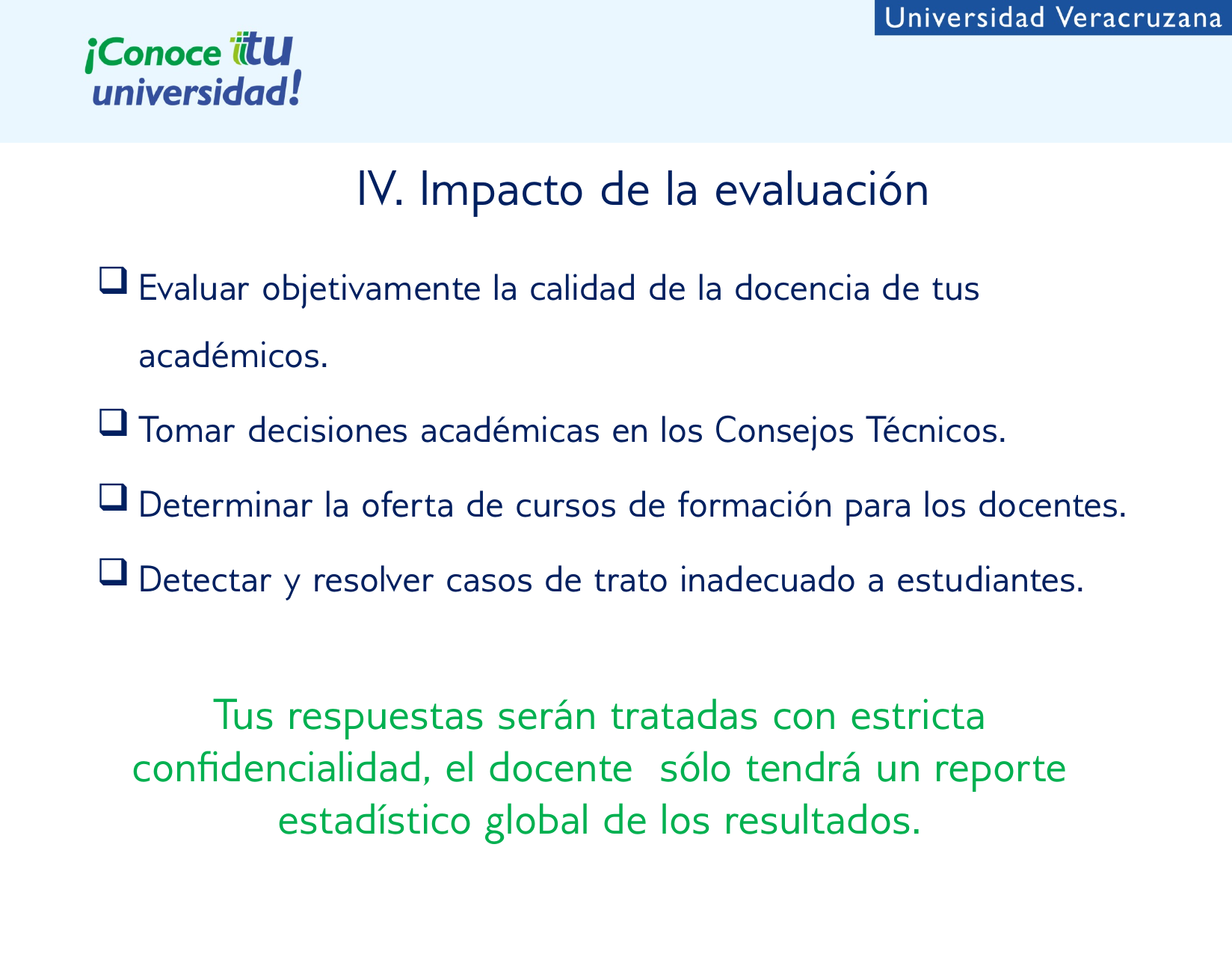

IV. Impacto de la evaluación

Evaluar objetivamente la calidad de la docencia de tus académicos.
Tomar decisiones académicas en los Consejos Técnicos.
Determinar la oferta de cursos de formación para los docentes.
Detectar y resolver casos de trato inadecuado a estudiantes.

Tus respuestas serán tratadas con estricta confidencialidad, el docente  sólo tendrá un reporte estadístico global de los resultados.